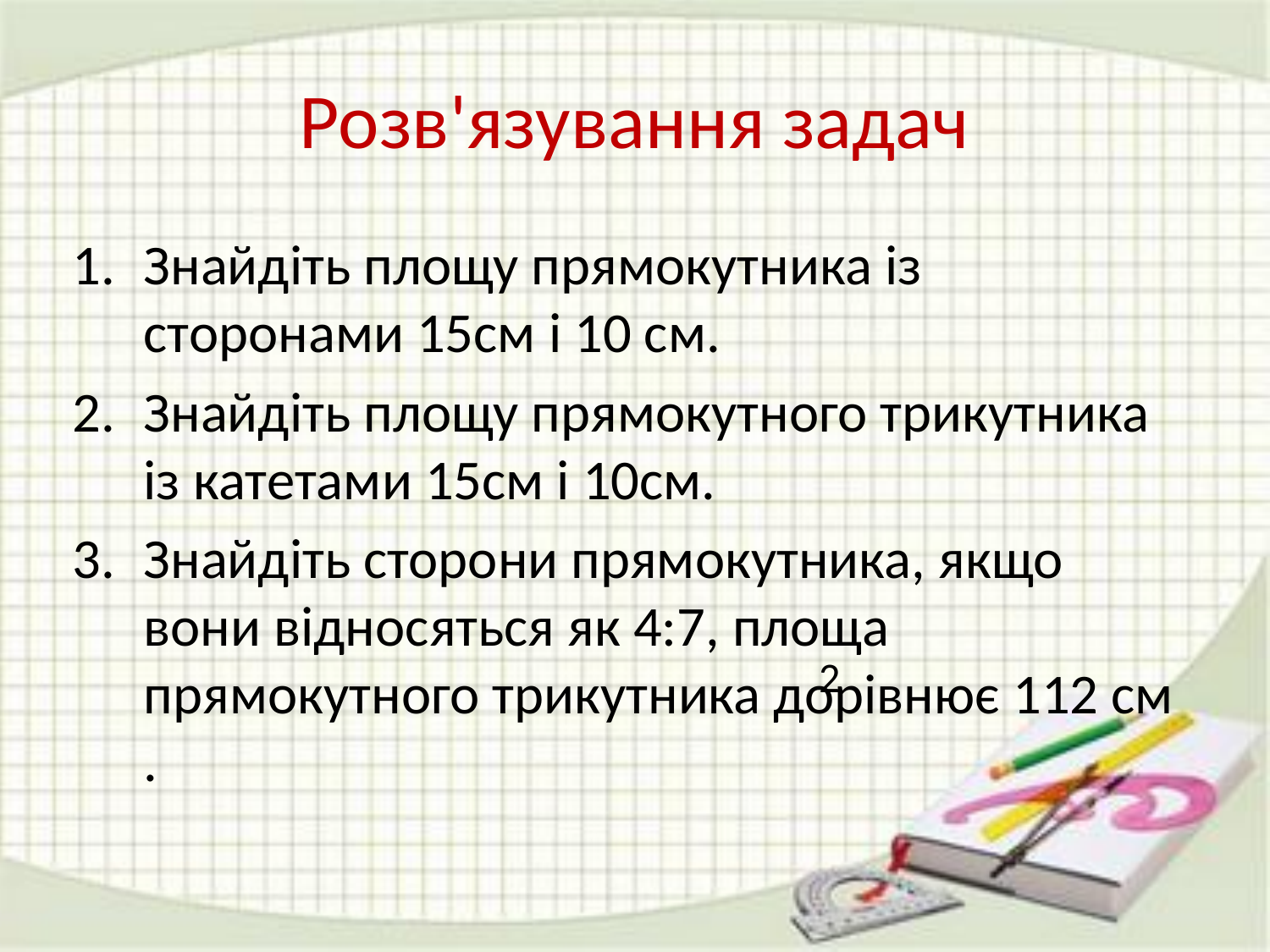

# Розв'язування задач
Знайдіть площу прямокутника із сторонами 15см і 10 см.
Знайдіть площу прямокутного трикутника із катетами 15см і 10см.
Знайдіть сторони прямокутника, якщо вони відносяться як 4:7, площа прямокутного трикутника дорівнює 112 см  .
2